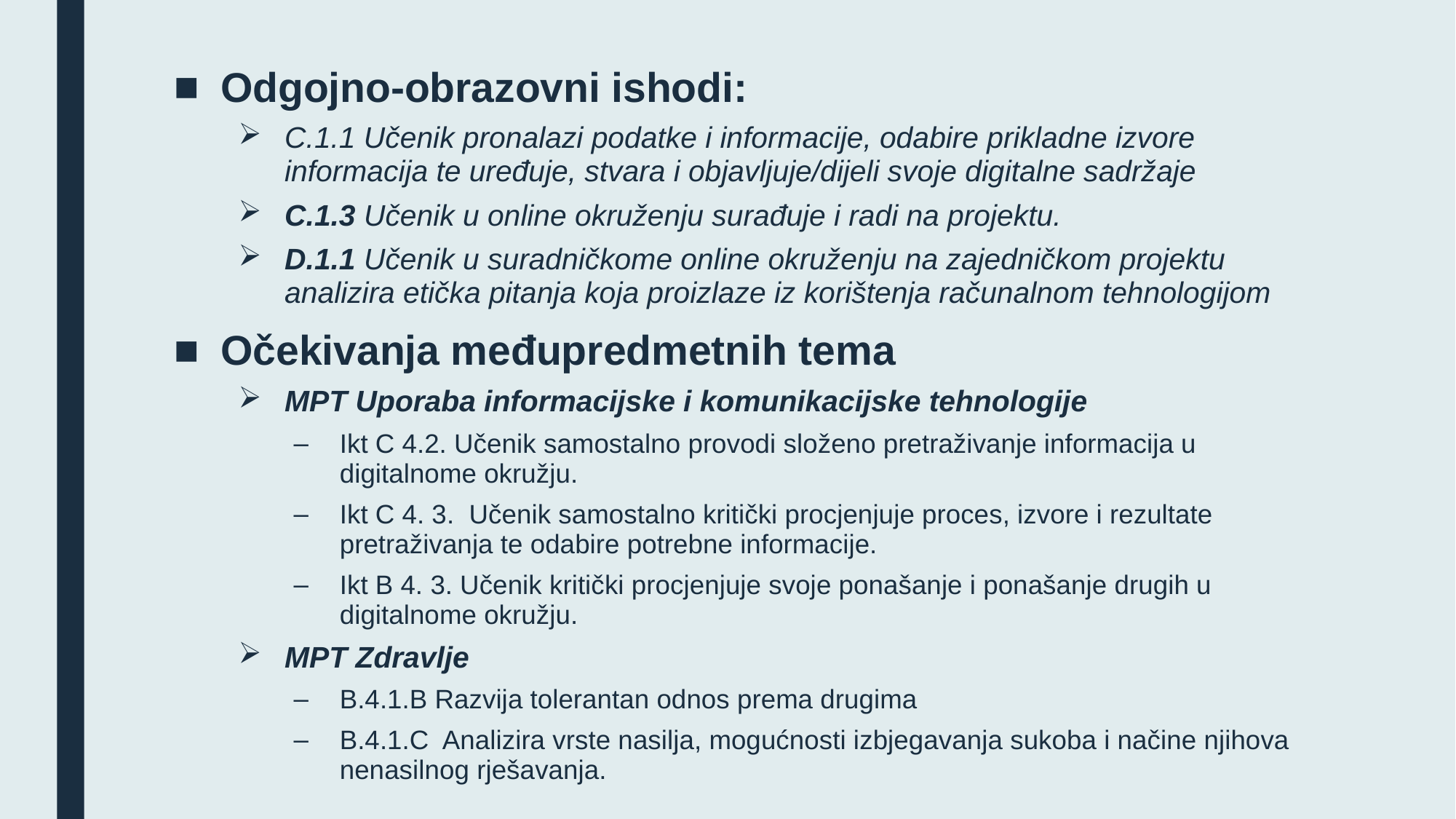

Odgojno-obrazovni ishodi:
C.1.1 Učenik pronalazi podatke i informacije, odabire prikladne izvore informacija te uređuje, stvara i objavljuje/dijeli svoje digitalne sadržaje
C.1.3 Učenik u online okruženju surađuje i radi na projektu.
D.1.1 Učenik u suradničkome online okruženju na zajedničkom projektu analizira etička pitanja koja proizlaze iz korištenja računalnom tehnologijom
Očekivanja međupredmetnih tema
MPT Uporaba informacijske i komunikacijske tehnologije
Ikt C 4.2. Učenik samostalno provodi složeno pretraživanje informacija u digitalnome okružju.
Ikt C 4. 3.  Učenik samostalno kritički procjenjuje proces, izvore i rezultate pretraživanja te odabire potrebne informacije.
Ikt B 4. 3. Učenik kritički procjenjuje svoje ponašanje i ponašanje drugih u digitalnome okružju.
MPT Zdravlje
B.4.1.B Razvija tolerantan odnos prema drugima
B.4.1.C  Analizira vrste nasilja, mogućnosti izbjegavanja sukoba i načine njihova nenasilnog rješavanja.